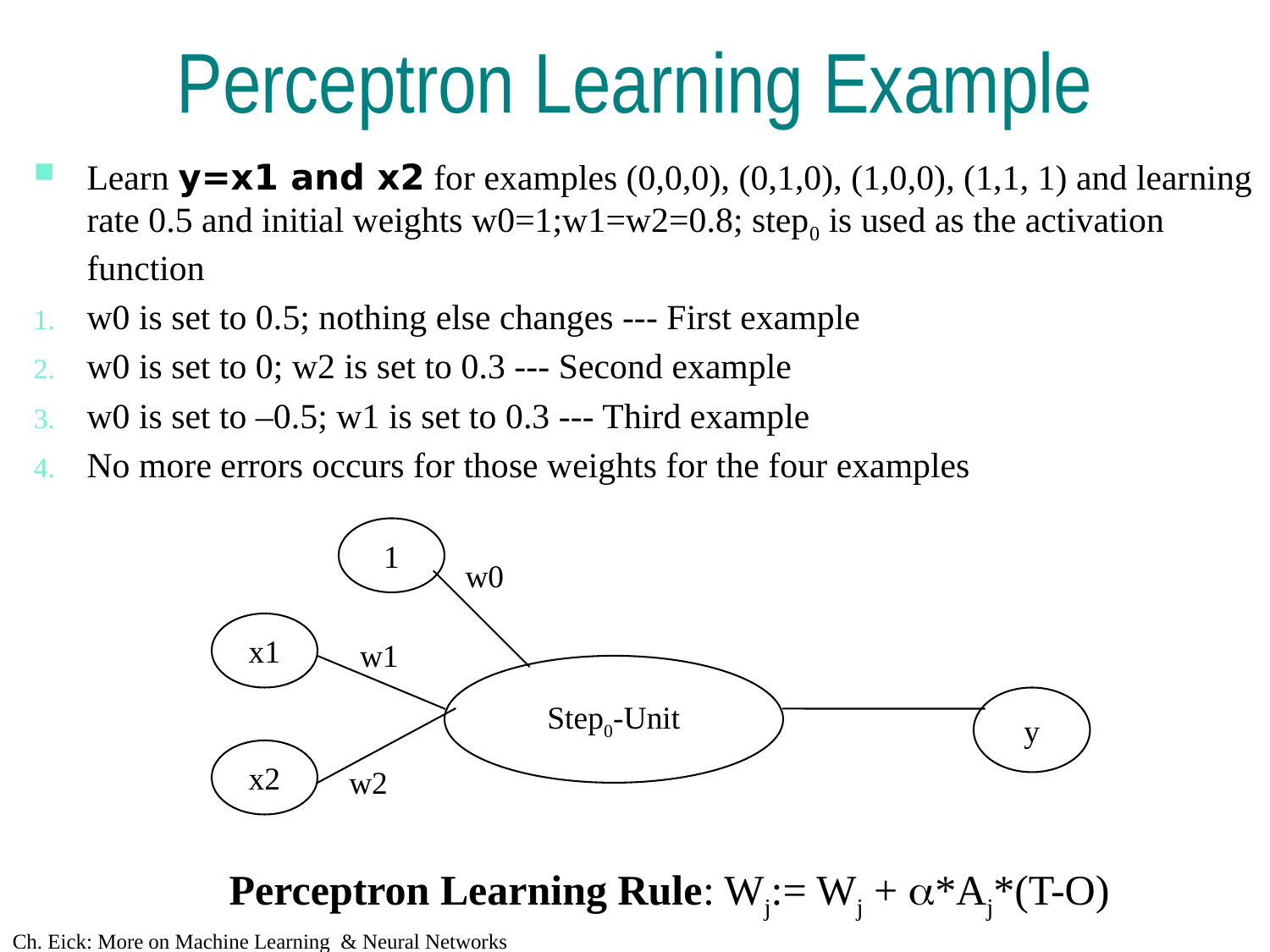

# Perceptron Learning Example
Learn y=x1 and x2 for examples (0,0,0), (0,1,0), (1,0,0), (1,1, 1) and learning rate 0.5 and initial weights w0=1;w1=w2=0.8; step0 is used as the activation function
w0 is set to 0.5; nothing else changes --- First example
w0 is set to 0; w2 is set to 0.3 --- Second example
w0 is set to –0.5; w1 is set to 0.3 --- Third example
No more errors occurs for those weights for the four examples

1
w0

x1
w1

Step0-Unit
y

x2
w2
Perceptron Learning Rule: Wj:= Wj + α*Aj*(T-O)